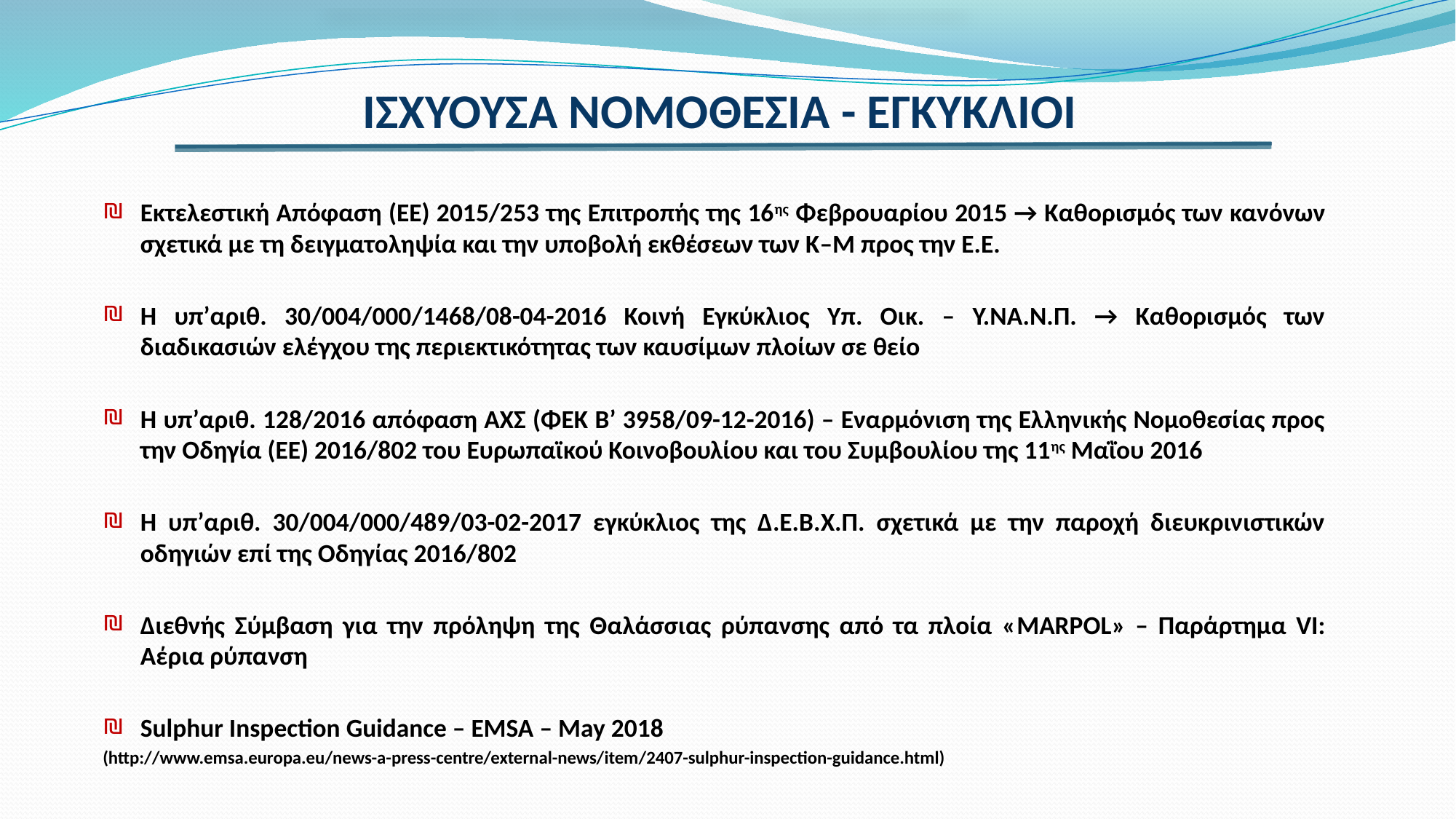

# ΙΣΧΥΟΥΣΑ ΝΟΜΟΘΕΣΙΑ - ΕΓΚΥΚΛΙΟΙ
Εκτελεστική Απόφαση (ΕΕ) 2015/253 της Επιτροπής της 16ης Φεβρουαρίου 2015 → Καθορισμός των κανόνων σχετικά με τη δειγματοληψία και την υποβολή εκθέσεων των Κ–Μ προς την Ε.Ε.

Η υπ’αριθ. 30/004/000/1468/08-04-2016 Κοινή Εγκύκλιος Υπ. Οικ. – Υ.ΝΑ.Ν.Π. → Καθορισμός των διαδικασιών ελέγχου της περιεκτικότητας των καυσίμων πλοίων σε θείο

Η υπ’αριθ. 128/2016 απόφαση ΑΧΣ (ΦΕΚ Β’ 3958/09-12-2016) – Εναρμόνιση της Ελληνικής Νομοθεσίας προς την Οδηγία (ΕΕ) 2016/802 του Ευρωπαϊκού Κοινοβουλίου και του Συμβουλίου της 11ης Μαῒου 2016

Η υπ’αριθ. 30/004/000/489/03-02-2017 εγκύκλιος της Δ.Ε.Β.Χ.Π. σχετικά με την παροχή διευκρινιστικών οδηγιών επί της Οδηγίας 2016/802

Διεθνής Σύμβαση για την πρόληψη της Θαλάσσιας ρύπανσης από τα πλοία «MARPOL» – Παράρτημα VI: Αέρια ρύπανση

Sulphur Inspection Guidance – EMSA – May 2018
(http://www.emsa.europa.eu/news-a-press-centre/external-news/item/2407-sulphur-inspection-guidance.html)